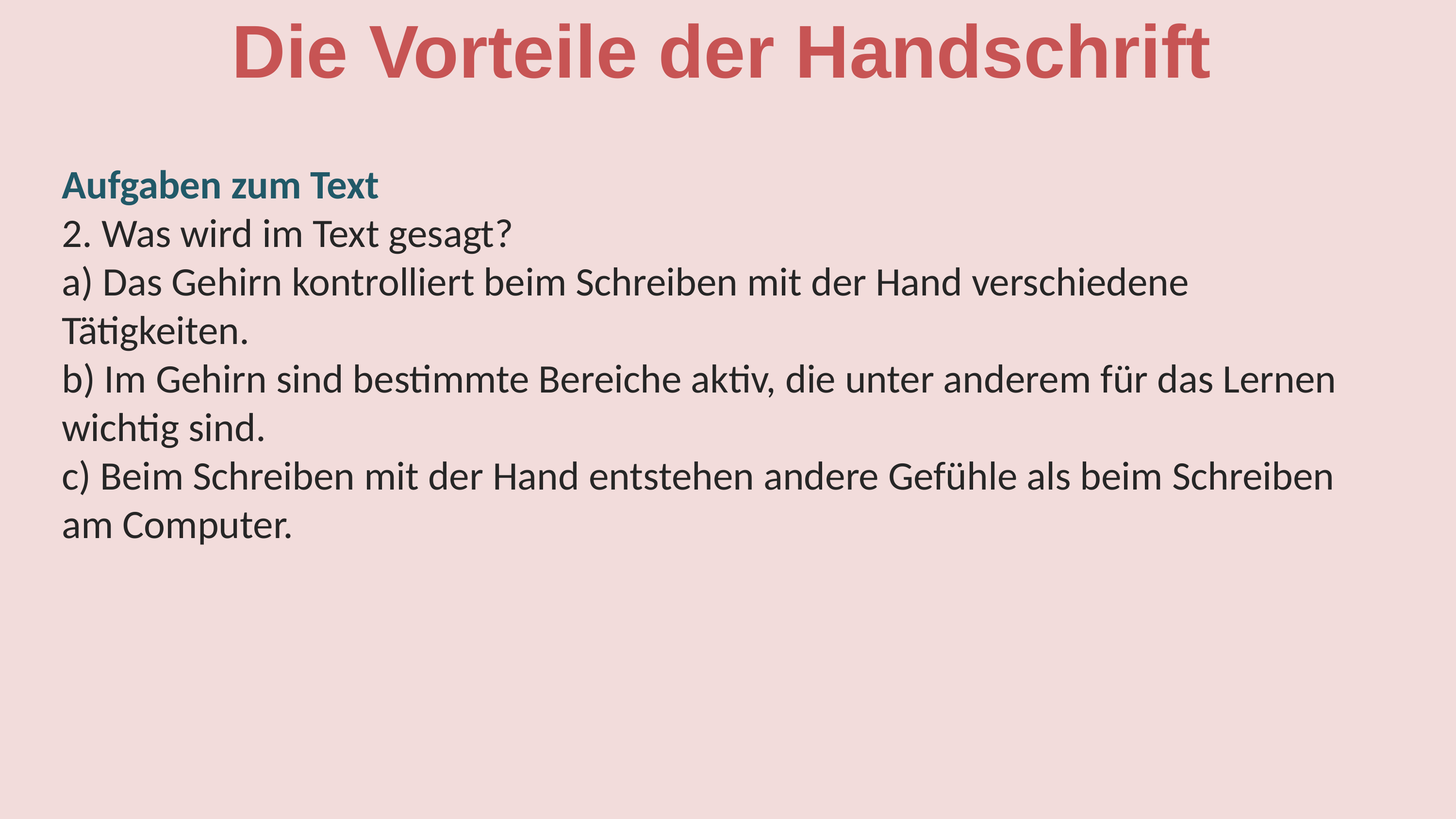

Die Vorteile der Handschrift

Aufgaben zum Text
2. Was wird im Text gesagt?
a) Das Gehirn kontrolliert beim Schreiben mit der Hand verschiedene Tätigkeiten.
b) Im Gehirn sind bestimmte Bereiche aktiv, die unter anderem für das Lernen wichtig sind.
c) Beim Schreiben mit der Hand entstehen andere Gefühle als beim Schreiben am Computer.